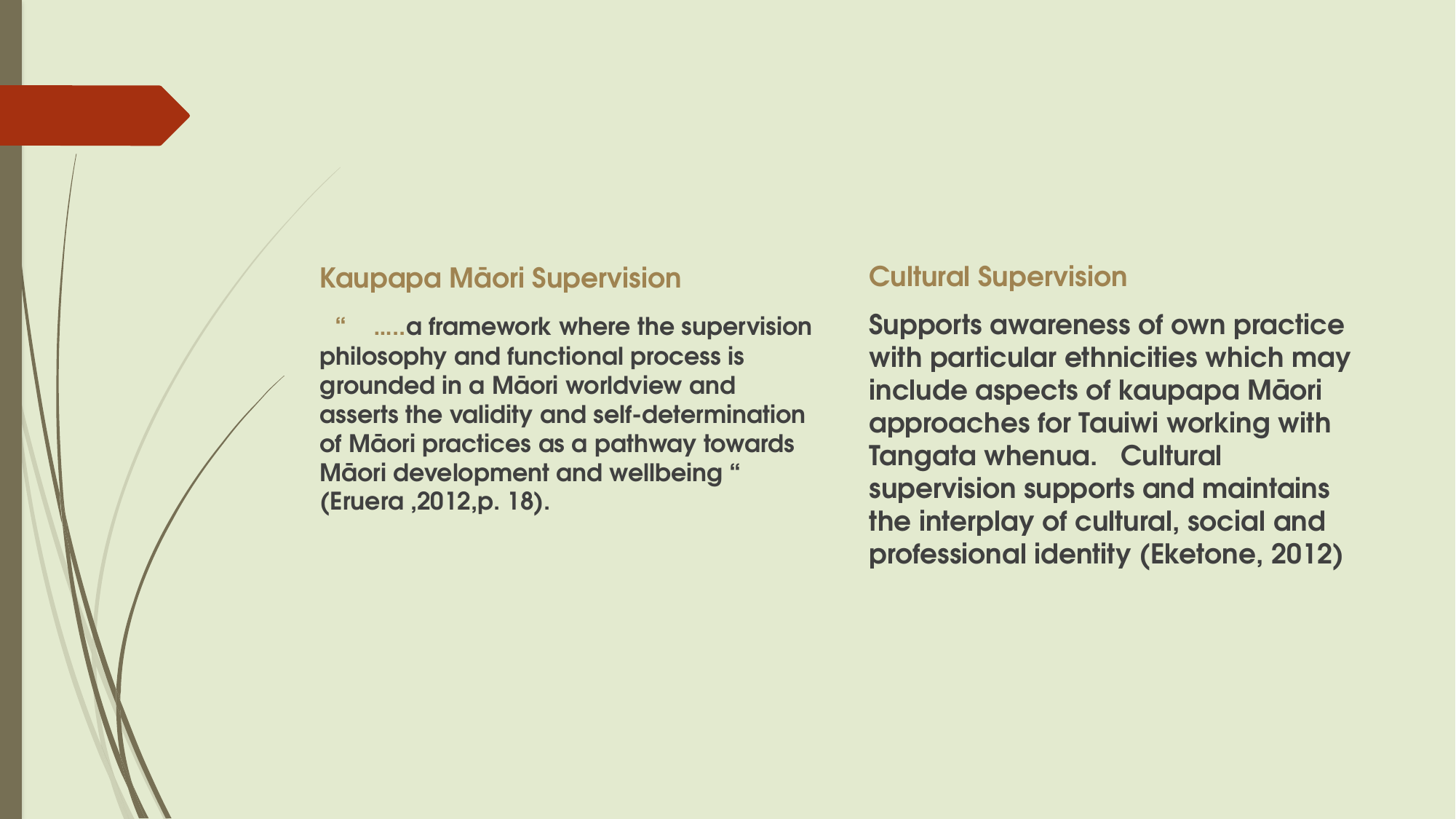

#
Cultural Supervision
Supports awareness of own practice with particular ethnicities which may include aspects of kaupapa Māori approaches for Tauiwi working with Tangata whenua.   Cultural supervision supports and maintains the interplay of cultural, social and professional identity (Eketone, 2012)
Kaupapa Māori Supervision
  “    …..a framework where the supervision philosophy and functional process is grounded in a Māori worldview and asserts the validity and self-determination of Māori practices as a pathway towards Māori development and wellbeing “ (Eruera ,2012,p. 18).